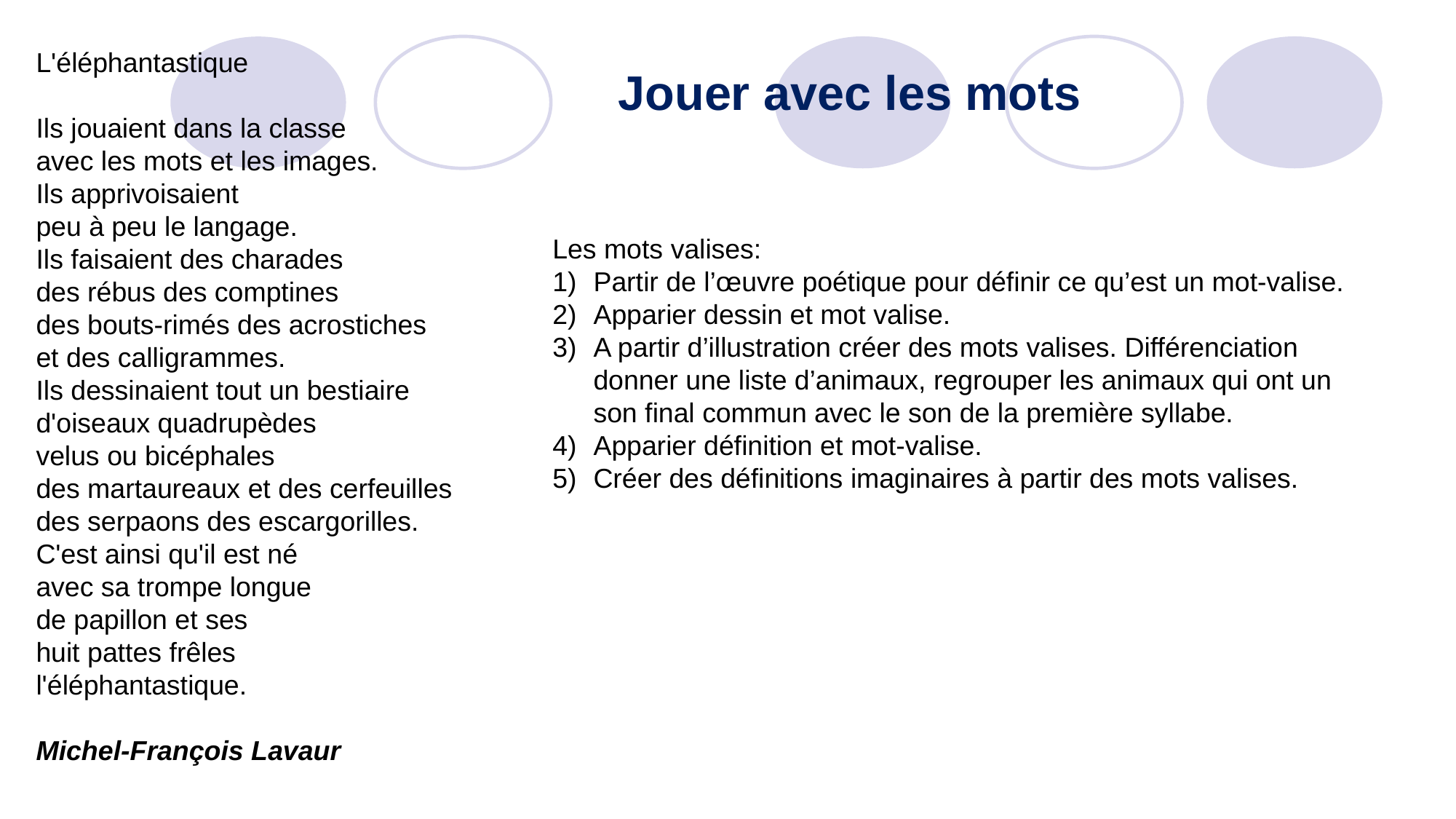

L'éléphantastique

Ils jouaient dans la classe
avec les mots et les images.
Ils apprivoisaient
peu à peu le langage.
Ils faisaient des charades
des rébus des comptines
des bouts-rimés des acrostiches
et des calligrammes.
Ils dessinaient tout un bestiaire
d'oiseaux quadrupèdes
velus ou bicéphales
des martaureaux et des cerfeuilles
des serpaons des escargorilles.
C'est ainsi qu'il est né
avec sa trompe longue
de papillon et ses
huit pattes frêles
l'éléphantastique.

Michel-François Lavaur

# Jouer avec les mots
Les mots valises:
Partir de l’œuvre poétique pour définir ce qu’est un mot-valise.
Apparier dessin et mot valise.
A partir d’illustration créer des mots valises. Différenciation donner une liste d’animaux, regrouper les animaux qui ont un son final commun avec le son de la première syllabe.
Apparier définition et mot-valise.
Créer des définitions imaginaires à partir des mots valises.